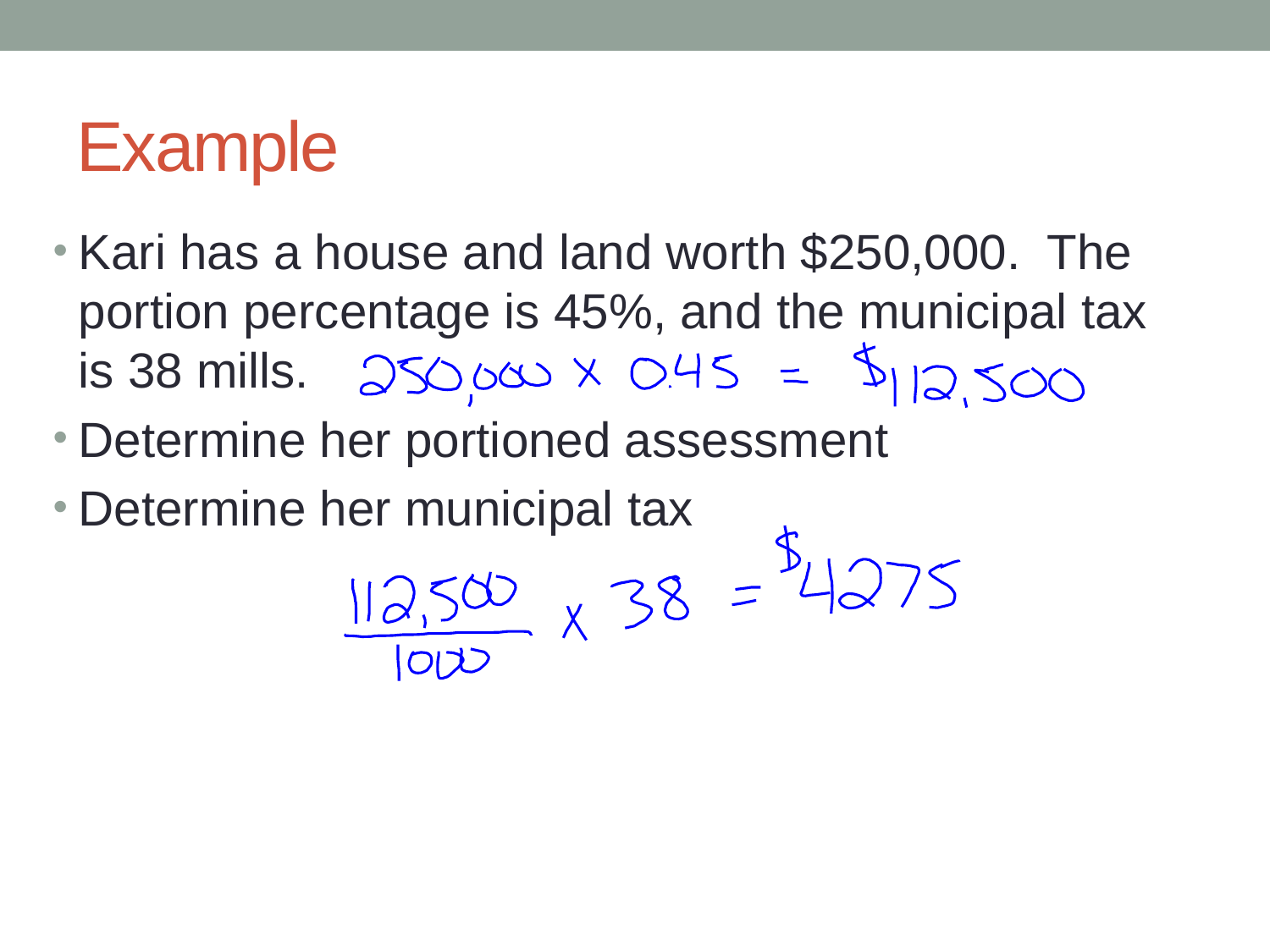

# Example
Kari has a house and land worth $250,000.  The portion percentage is 45%, and the municipal tax is 38 mills.
Determine her portioned assessment
Determine her municipal tax